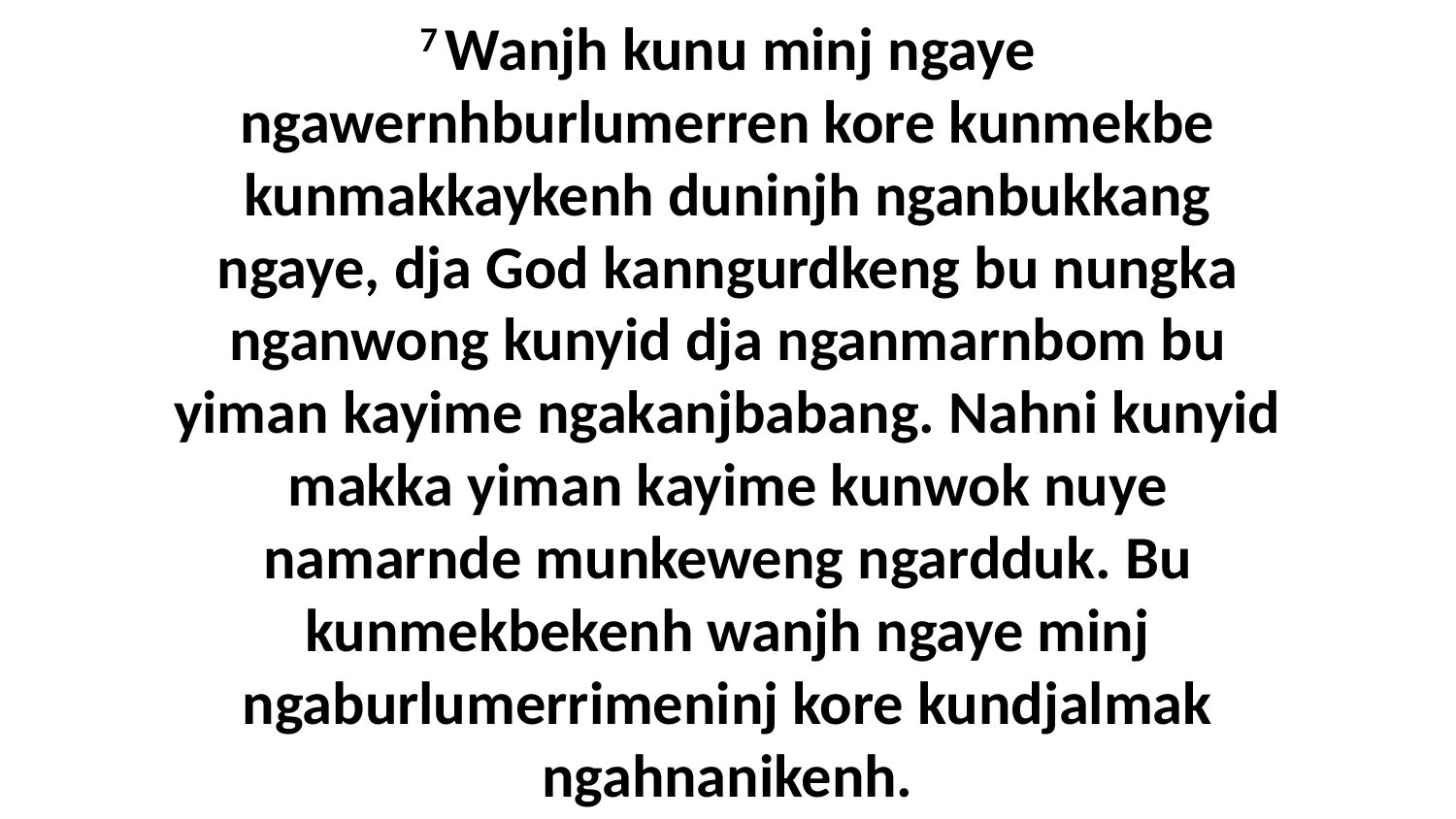

7 Wanjh kunu minj ngaye ngawernhburlumerren kore kunmekbe kunmakkaykenh duninjh nganbukkang ngaye, dja God kanngurdkeng bu nungka nganwong kunyid dja nganmarnbom bu yiman kayime ngakanjbabang. Nahni kunyid makka yiman kayime kunwok nuye namarnde munkeweng ngardduk. Bu kunmekbekenh wanjh ngaye minj ngaburlumerrimeninj kore kundjalmak ngahnanikenh.